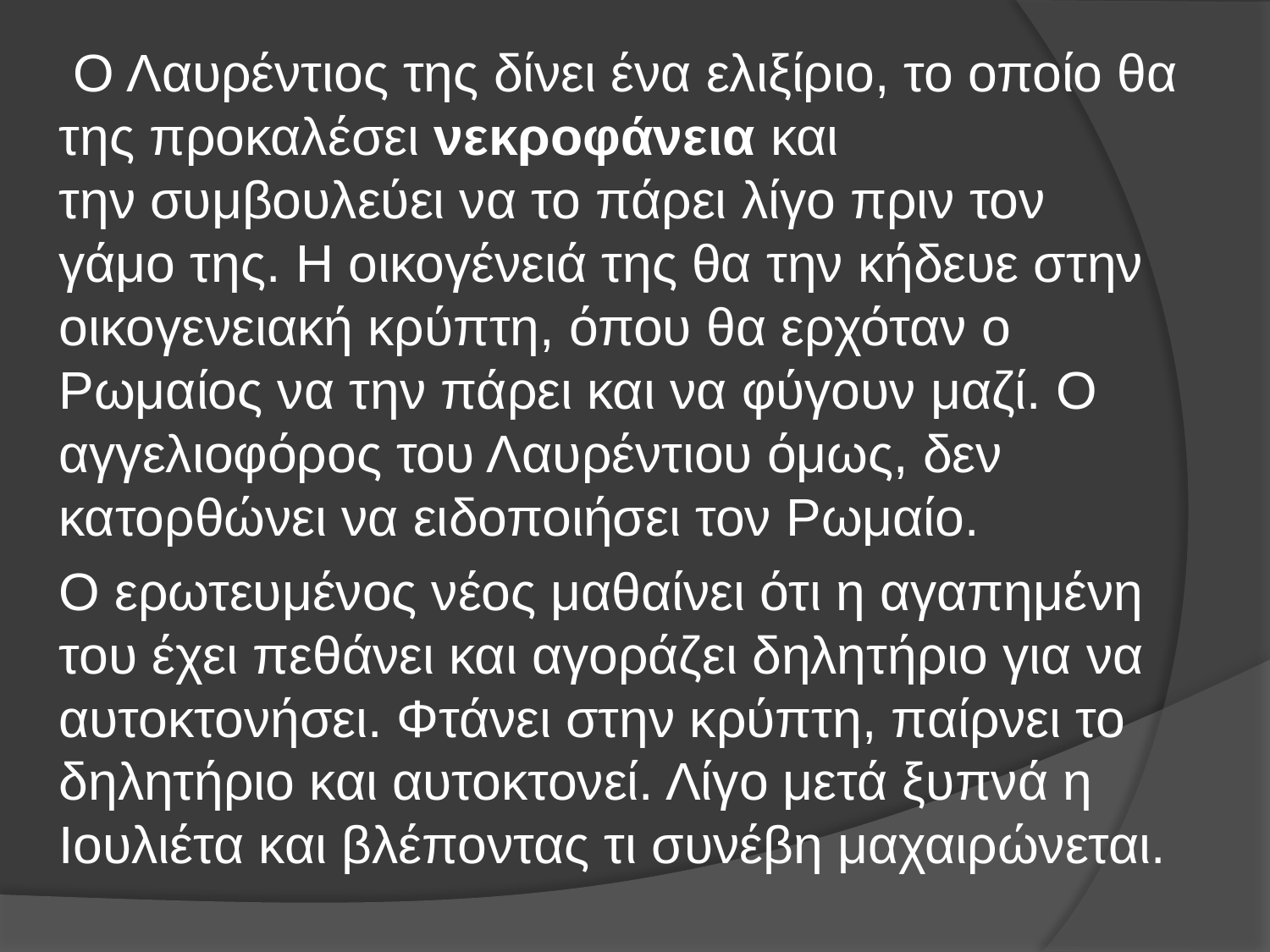

Ο Λαυρέντιος της δίνει ένα ελιξίριο, το οποίο θα της προκαλέσει νεκροφάνεια και την συμβουλεύει να το πάρει λίγο πριν τον γάμο της. Η οικογένειά της θα την κήδευε στην οικογενειακή κρύπτη, όπου θα ερχόταν ο Ρωμαίος να την πάρει και να φύγουν μαζί. Ο αγγελιοφόρος του Λαυρέντιου όμως, δεν κατορθώνει να ειδοποιήσει τον Ρωμαίο.
Ο ερωτευμένος νέος μαθαίνει ότι η αγαπημένη του έχει πεθάνει και αγοράζει δηλητήριο για να αυτοκτονήσει. Φτάνει στην κρύπτη, παίρνει το δηλητήριο και αυτοκτονεί. Λίγο μετά ξυπνά η Ιουλιέτα και βλέποντας τι συνέβη μαχαιρώνεται.